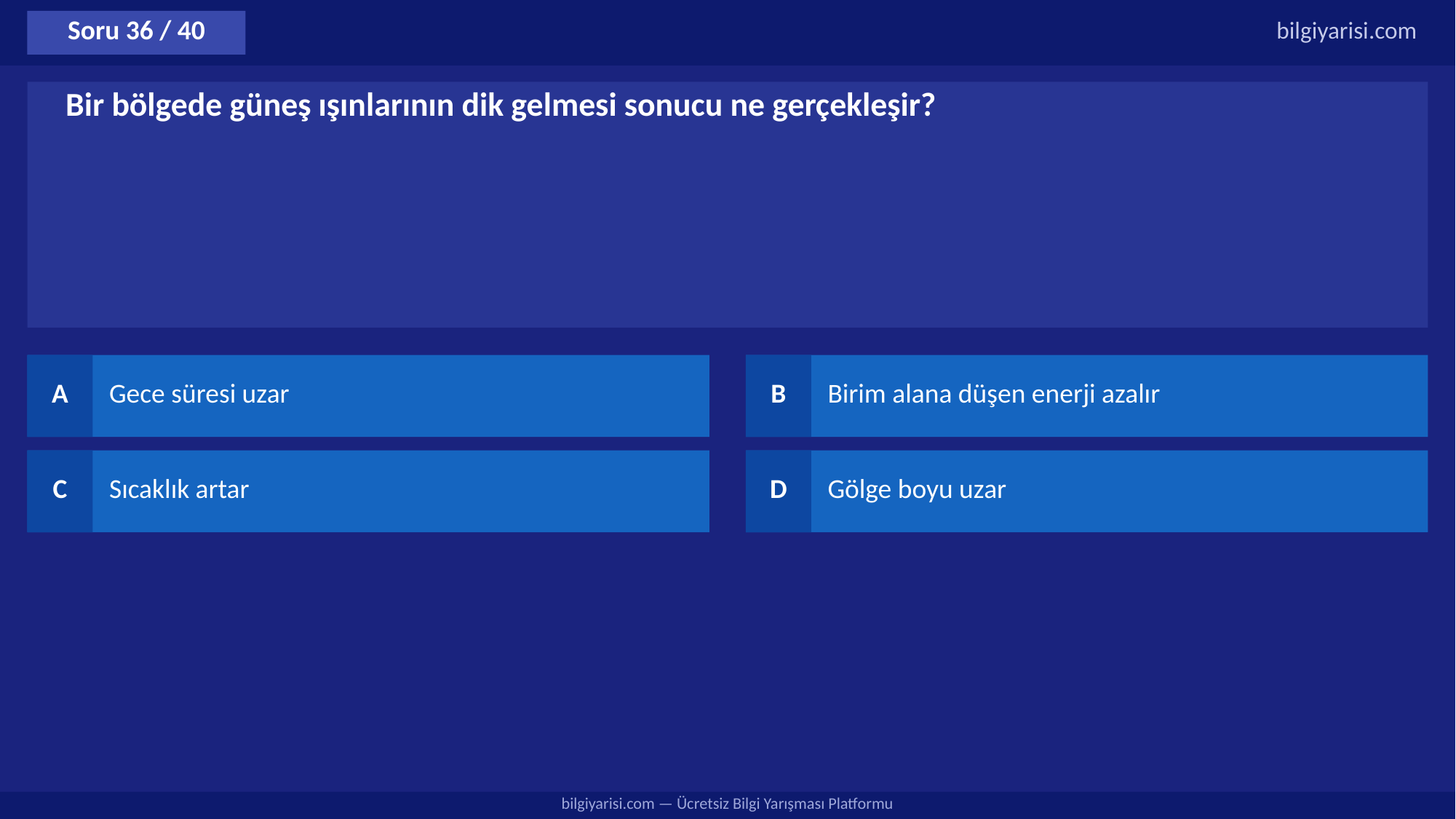

Soru 36 / 40
bilgiyarisi.com

Bir bölgede güneş ışınlarının dik gelmesi sonucu ne gerçekleşir?

A
Gece süresi uzar

B
Birim alana düşen enerji azalır

C
Sıcaklık artar

D
Gölge boyu uzar
bilgiyarisi.com — Ücretsiz Bilgi Yarışması Platformu